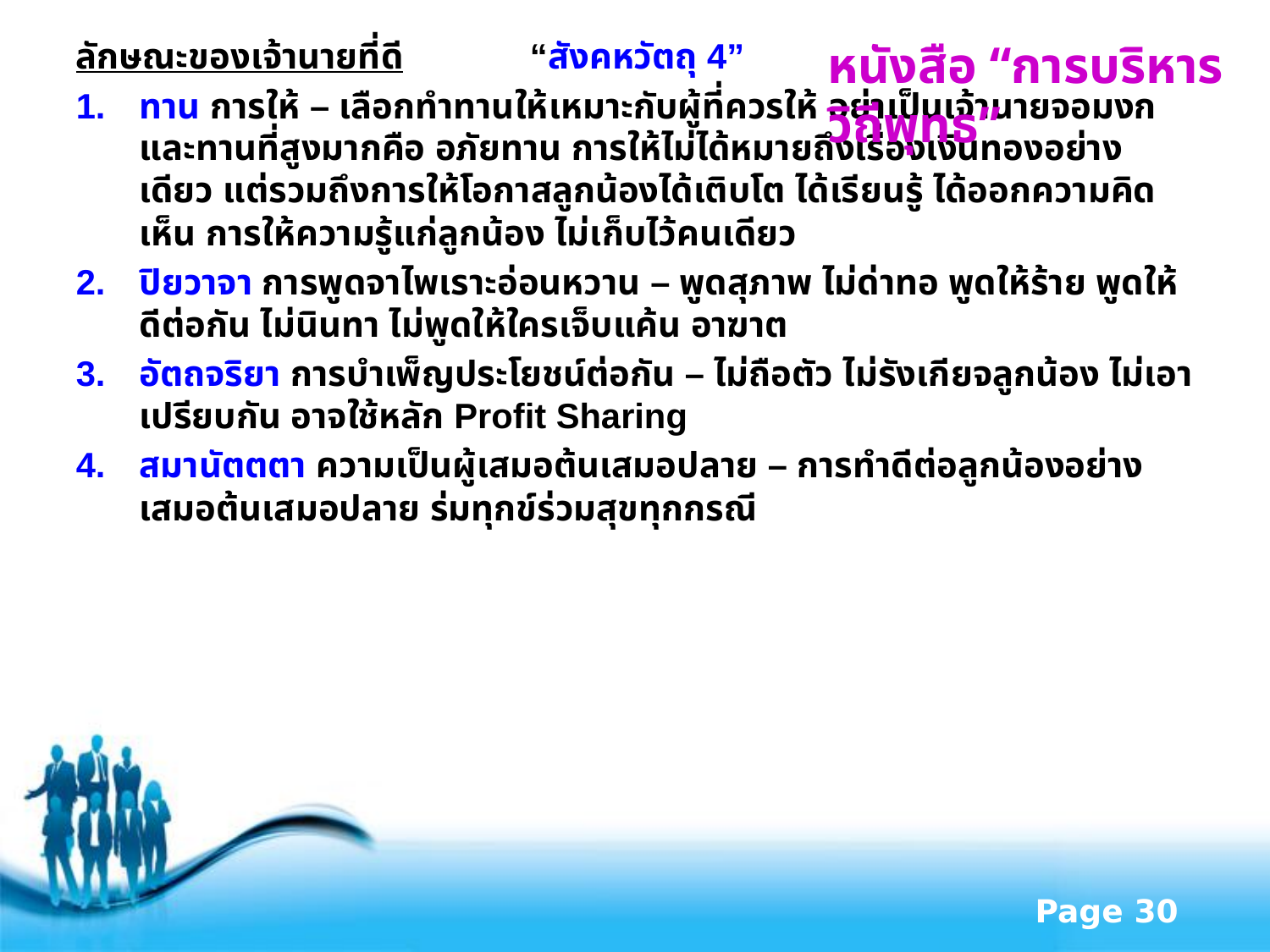

หนังสือ “การบริหารวิถีพุทธ”
ลักษณะของเจ้านายที่ดี             “สังคหวัตถุ 4”
ทาน การให้ – เลือกทำทานให้เหมาะกับผู้ที่ควรให้ อย่าเป็นเจ้านายจอมงก และทานที่สูงมากคือ อภัยทาน การให้ไม่ได้หมายถึงเรื่องเงินทองอย่างเดียว แต่รวมถึงการให้โอกาสลูกน้องได้เติบโต ได้เรียนรู้ ได้ออกความคิดเห็น การให้ความรู้แก่ลูกน้อง ไม่เก็บไว้คนเดียว
ปิยวาจา การพูดจาไพเราะอ่อนหวาน – พูดสุภาพ ไม่ด่าทอ พูดให้ร้าย พูดให้ดีต่อกัน ไม่นินทา ไม่พูดให้ใครเจ็บแค้น อาฆาต
อัตถจริยา การบำเพ็ญประโยชน์ต่อกัน – ไม่ถือตัว ไม่รังเกียจลูกน้อง ไม่เอาเปรียบกัน อาจใช้หลัก Profit Sharing
สมานัตตตา ความเป็นผู้เสมอต้นเสมอปลาย – การทำดีต่อลูกน้องอย่างเสมอต้นเสมอปลาย ร่มทุกข์ร่วมสุขทุกกรณี